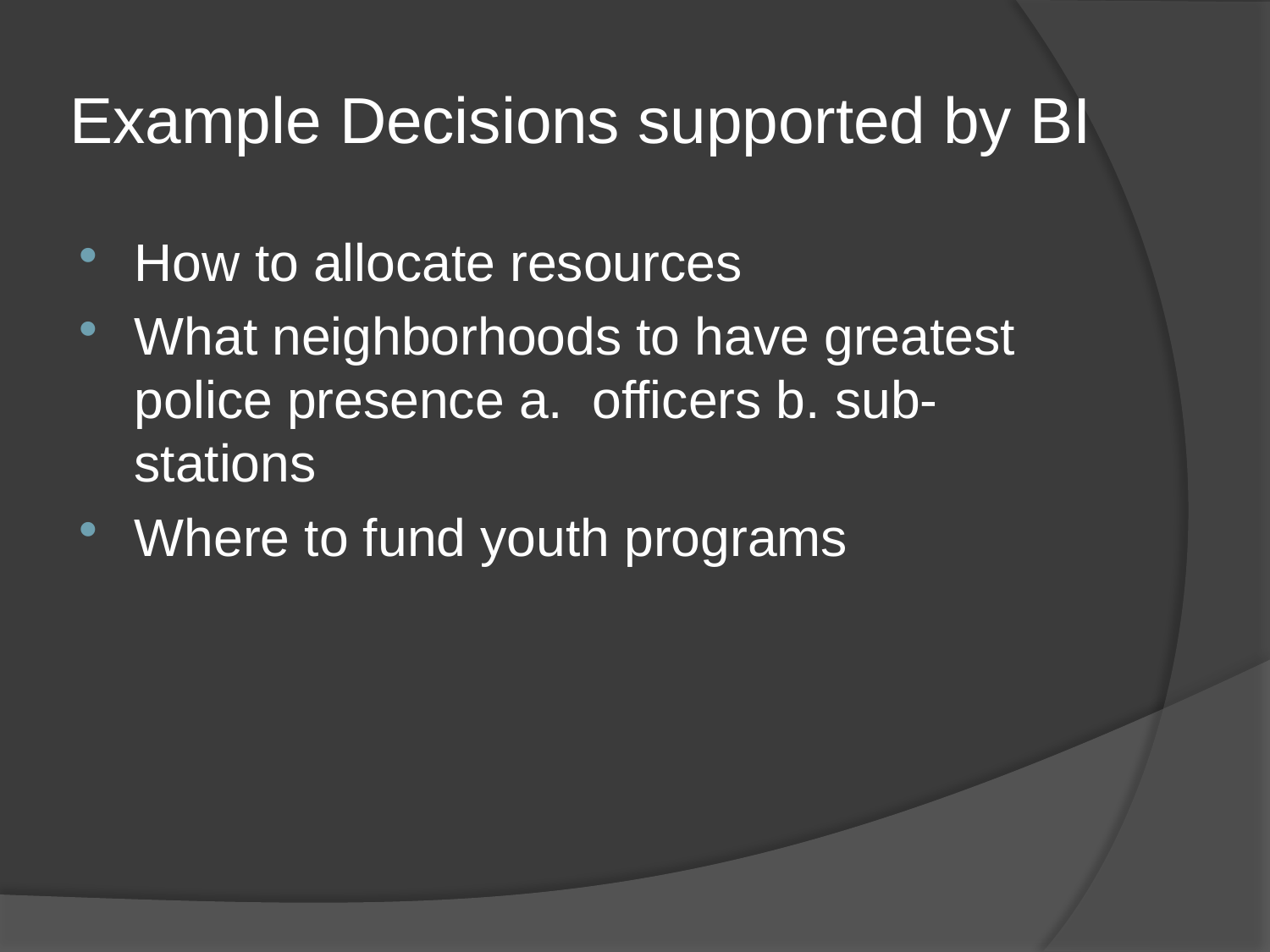

# Example Decisions supported by BI
How to allocate resources
What neighborhoods to have greatest police presence a.  officers b. sub-stations
Where to fund youth programs